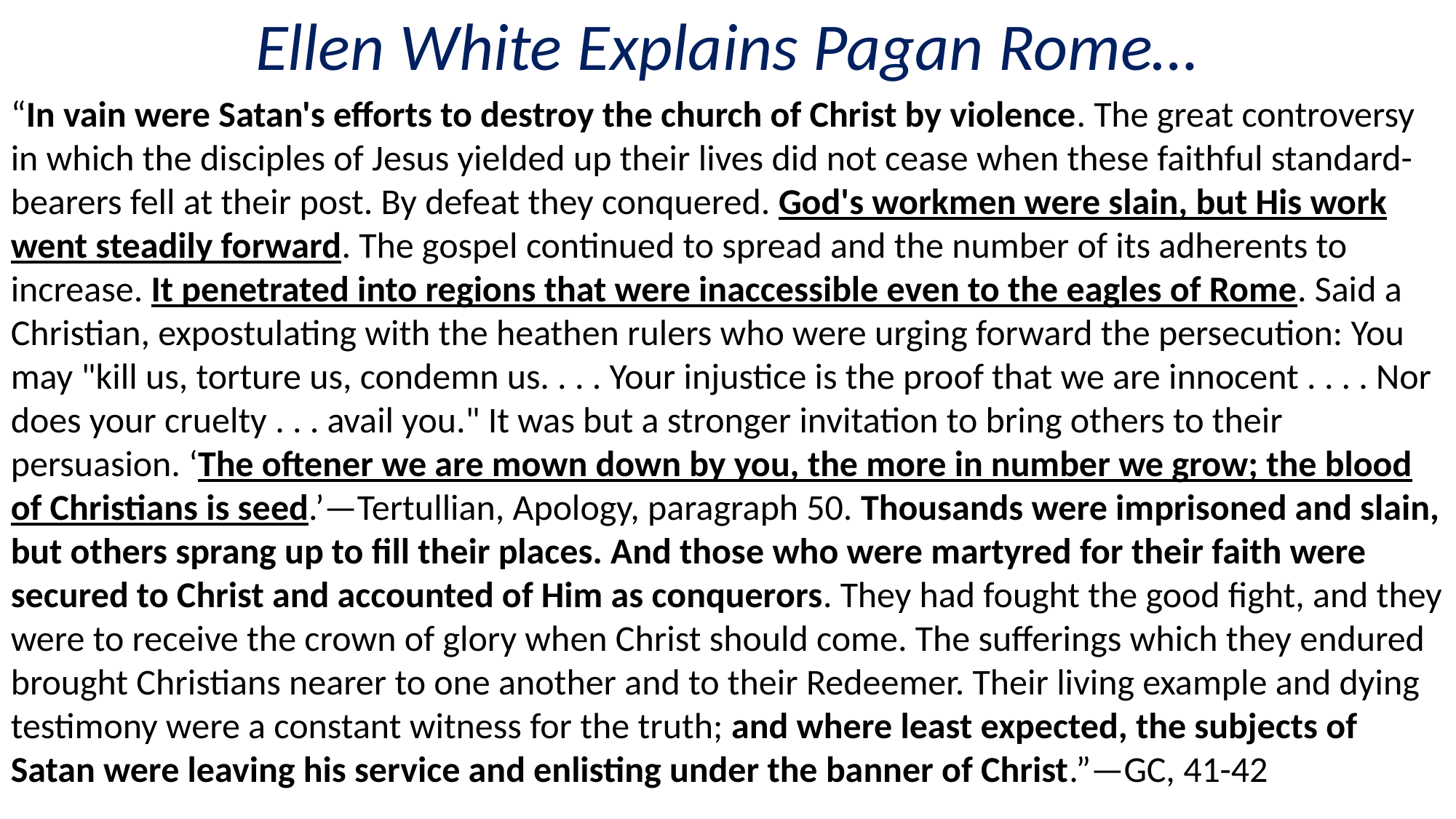

# Ellen White Explains Pagan Rome…
“In vain were Satan's efforts to destroy the church of Christ by violence. The great controversy in which the disciples of Jesus yielded up their lives did not cease when these faithful standard-bearers fell at their post. By defeat they conquered. God's workmen were slain, but His work went steadily forward. The gospel continued to spread and the number of its adherents to increase. It penetrated into regions that were inaccessible even to the eagles of Rome. Said a Christian, expostulating with the heathen rulers who were urging forward the persecution: You may "kill us, torture us, condemn us. . . . Your injustice is the proof that we are innocent . . . . Nor does your cruelty . . . avail you." It was but a stronger invitation to bring others to their persuasion. ‘The oftener we are mown down by you, the more in number we grow; the blood of Christians is seed.’—Tertullian, Apology, paragraph 50. Thousands were imprisoned and slain, but others sprang up to fill their places. And those who were martyred for their faith were secured to Christ and accounted of Him as conquerors. They had fought the good fight, and they were to receive the crown of glory when Christ should come. The sufferings which they endured brought Christians nearer to one another and to their Redeemer. Their living example and dying testimony were a constant witness for the truth; and where least expected, the subjects of Satan were leaving his service and enlisting under the banner of Christ.”—GC, 41-42